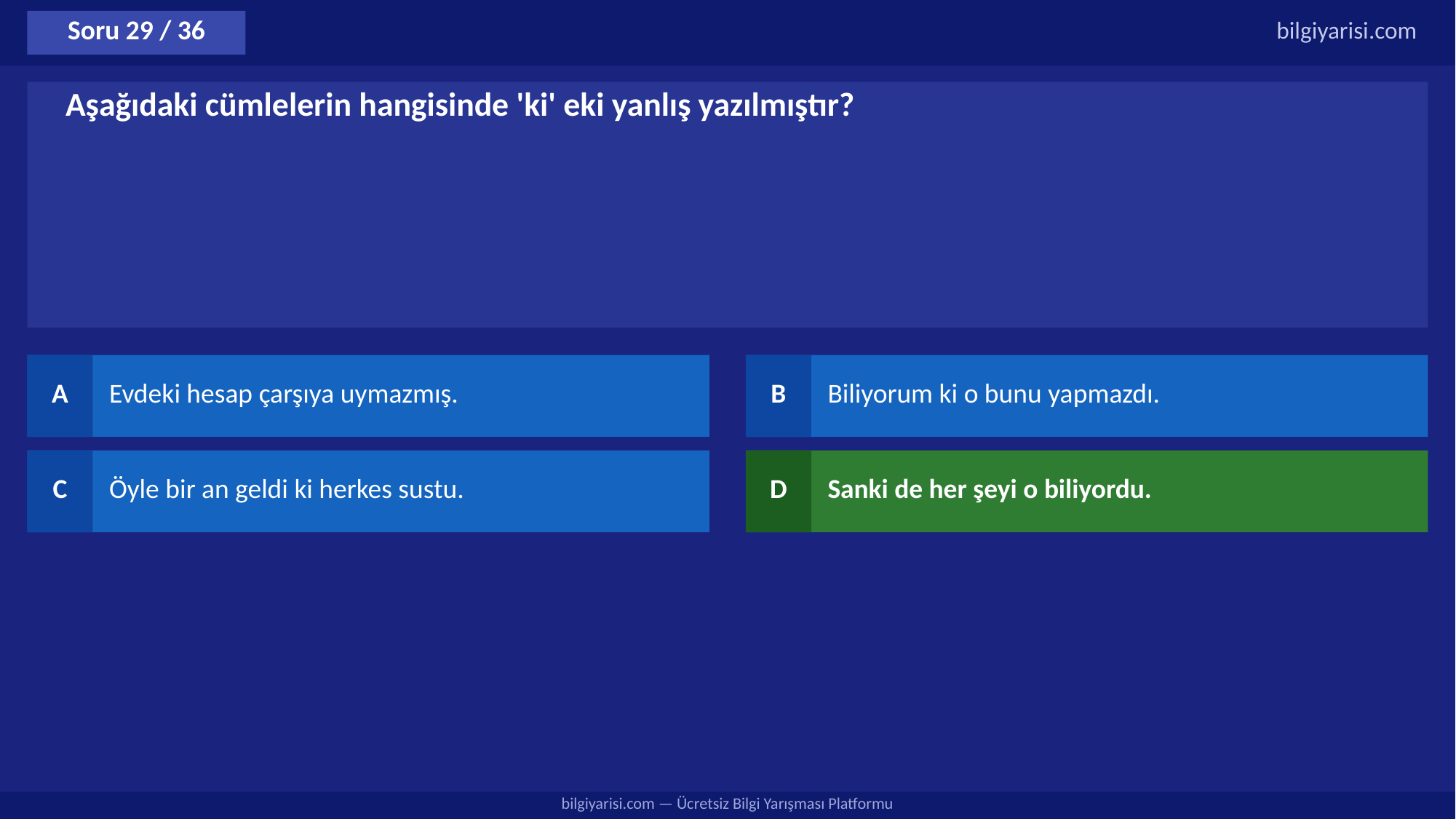

Soru 29 / 36
bilgiyarisi.com

Aşağıdaki cümlelerin hangisinde 'ki' eki yanlış yazılmıştır?

A
Evdeki hesap çarşıya uymazmış.

B
Biliyorum ki o bunu yapmazdı.

C
Öyle bir an geldi ki herkes sustu.

D
Sanki de her şeyi o biliyordu.
bilgiyarisi.com — Ücretsiz Bilgi Yarışması Platformu